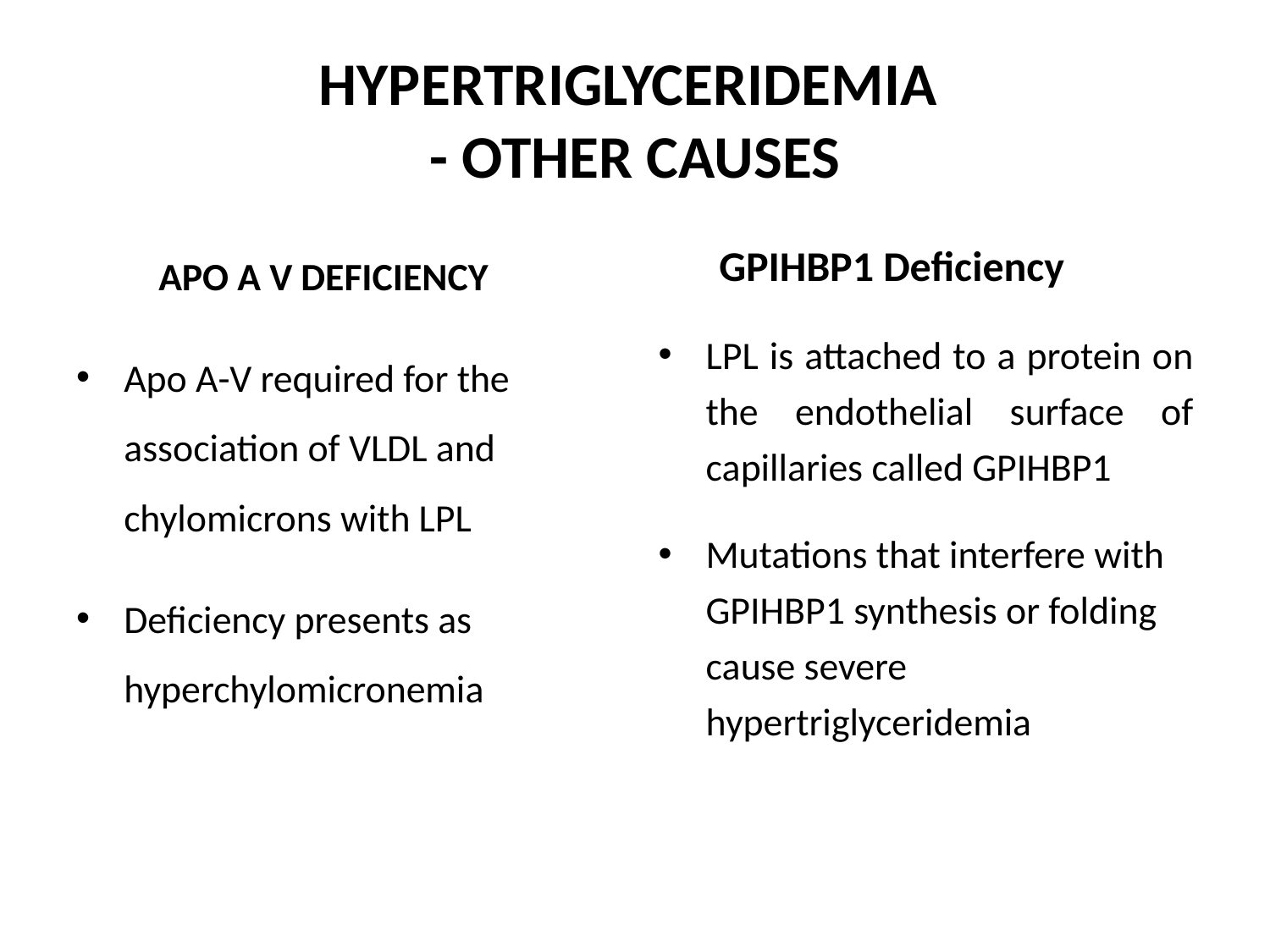

# HYPERTRIGLYCERIDEMIA - OTHER CAUSES
	    APO A V DEFICIENCY
Apo A-V required for the association of VLDL and chylomicrons with LPL
Deficiency presents as hyperchylomicronemia

       GPIHBP1 Deficiency
LPL is attached to a protein on the endothelial surface of capillaries called GPIHBP1
Mutations that interfere with GPIHBP1 synthesis or folding cause severe hypertriglyceridemia